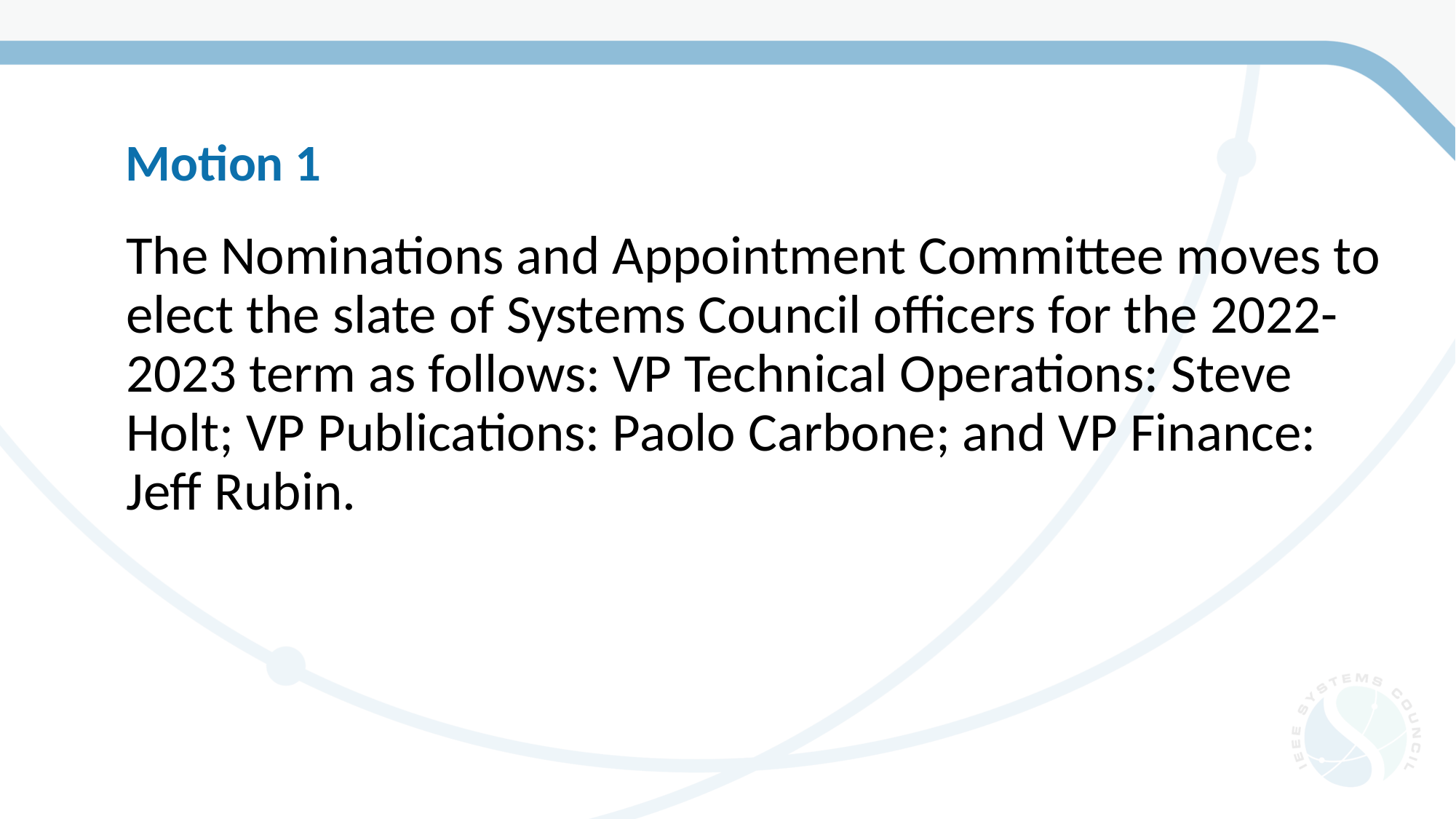

Motion 1
The Nominations and Appointment Committee moves to elect the slate of Systems Council officers for the 2022-2023 term as follows: VP Technical Operations: Steve Holt; VP Publications: Paolo Carbone; and VP Finance: Jeff Rubin.